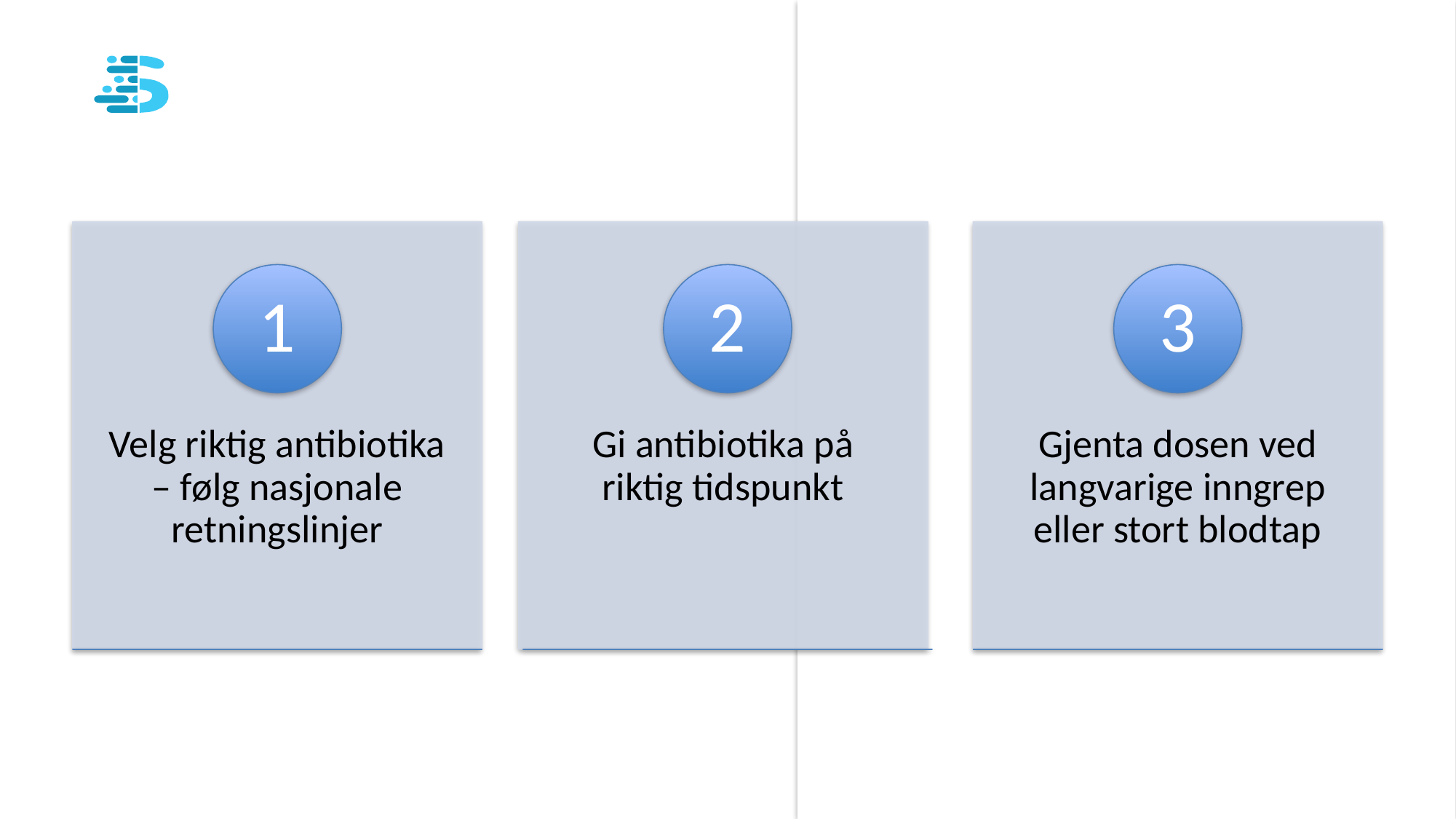

Velg riktig antibiotika – følg nasjonale retningslinjer
1
Gi antibiotika på riktig tidspunkt
2
Gjenta dosen ved langvarige inngrep eller stort blodtap
3